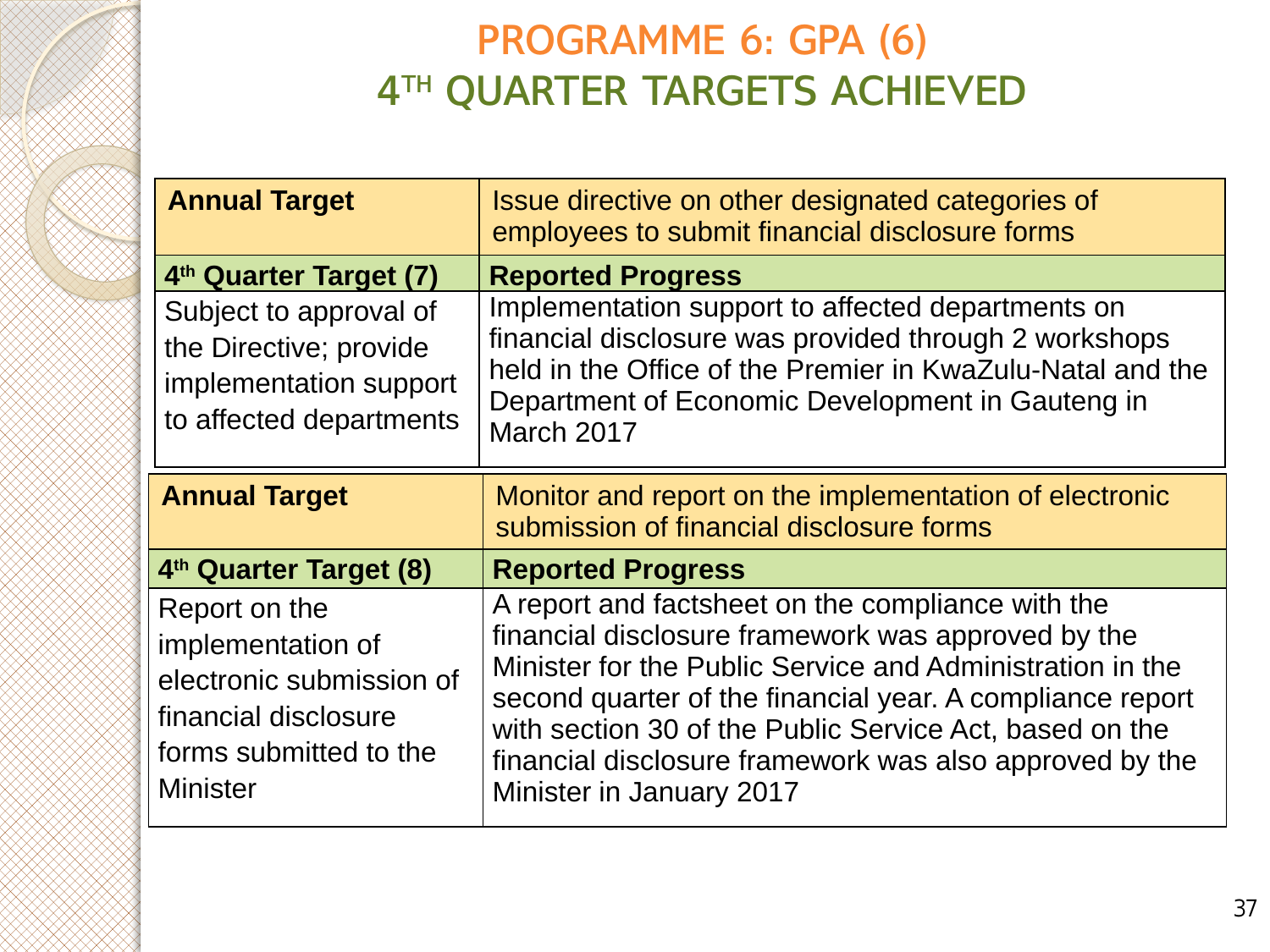

# PROGRAMME 6: GPA (6) 4TH QUARTER TARGETS ACHIEVED
| Annual Target | Issue directive on other designated categories of employees to submit financial disclosure forms |
| --- | --- |
| 4th Quarter Target (7) | Reported Progress |
| Subject to approval of the Directive; provide implementation support to affected departments | Implementation support to affected departments on financial disclosure was provided through 2 workshops held in the Office of the Premier in KwaZulu-Natal and the Department of Economic Development in Gauteng in March 2017 |
| Annual Target | Monitor and report on the implementation of electronic submission of financial disclosure forms |
| --- | --- |
| 4th Quarter Target (8) | Reported Progress |
| Report on the implementation of electronic submission of financial disclosure forms submitted to the Minister | A report and factsheet on the compliance with the financial disclosure framework was approved by the Minister for the Public Service and Administration in the second quarter of the financial year. A compliance report with section 30 of the Public Service Act, based on the financial disclosure framework was also approved by the Minister in January 2017 |
37